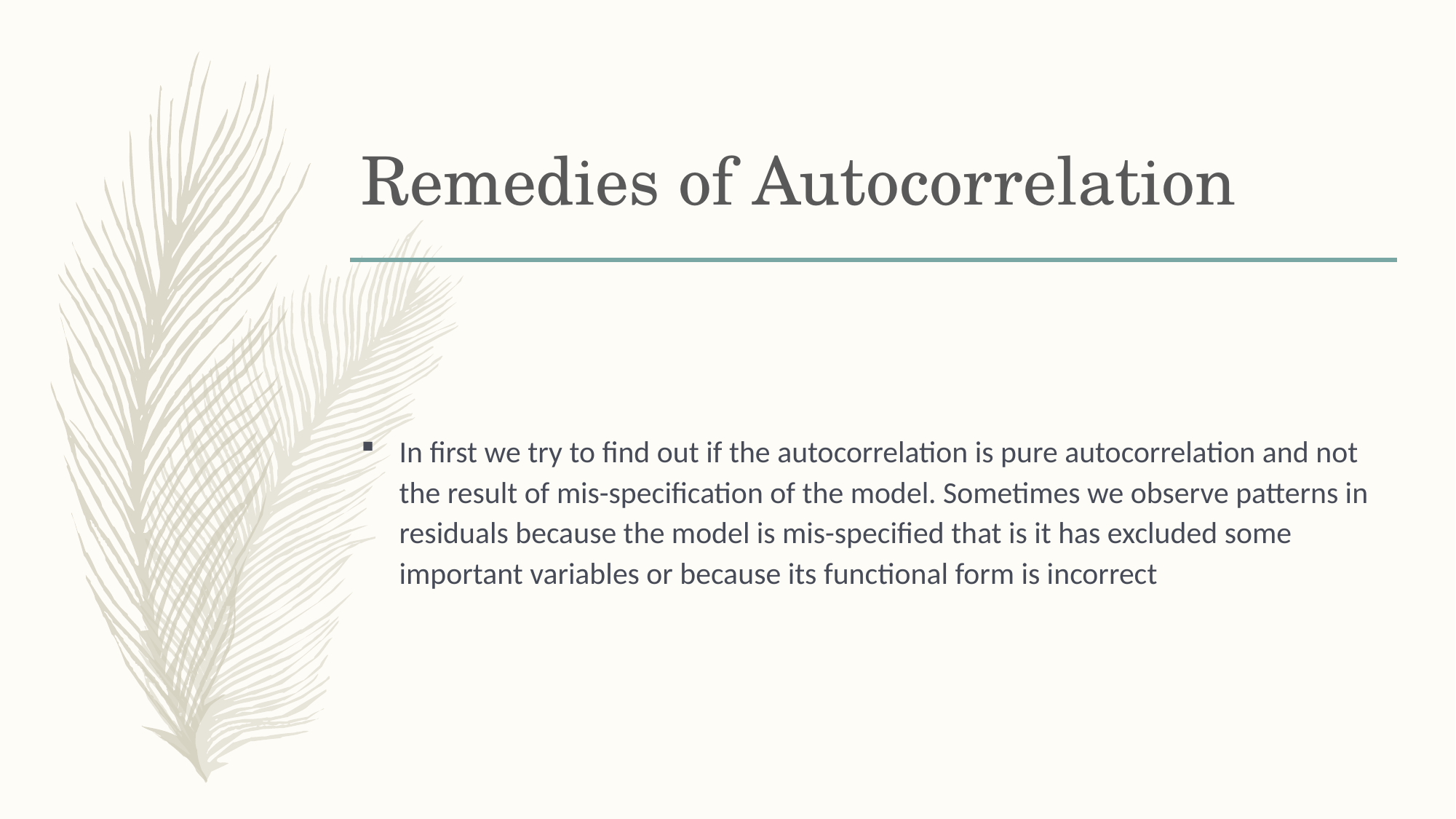

# Remedies of Autocorrelation
In first we try to find out if the autocorrelation is pure autocorrelation and not the result of mis-specification of the model. Sometimes we observe patterns in  residuals because the model is mis-specified that is it has excluded some important variables or because its functional form is incorrect